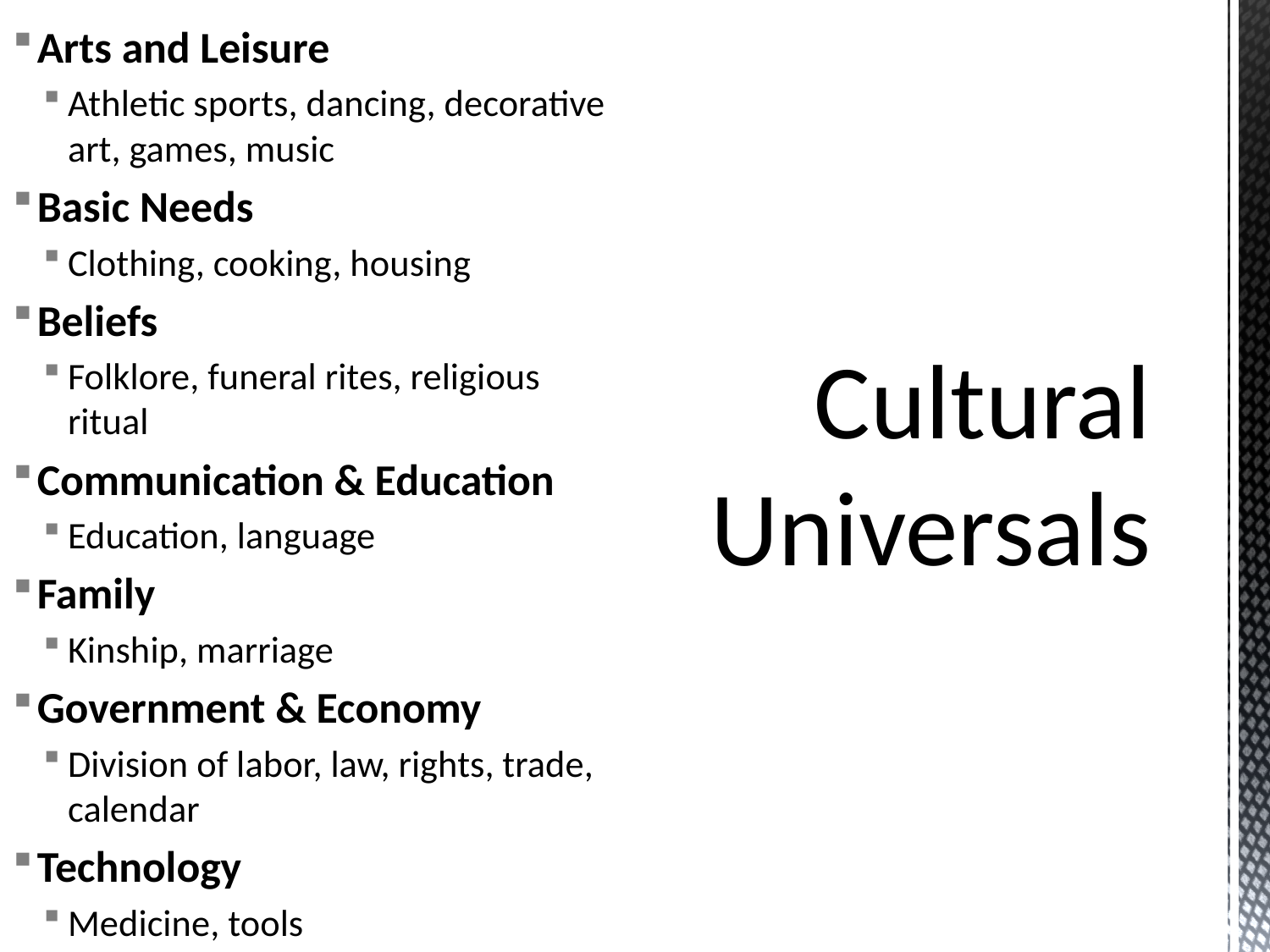

Arts and Leisure
Athletic sports, dancing, decorative art, games, music
Basic Needs
Clothing, cooking, housing
Beliefs
Folklore, funeral rites, religious ritual
Communication & Education
Education, language
Family
Kinship, marriage
Government & Economy
Division of labor, law, rights, trade, calendar
Technology
Medicine, tools
# Cultural Universals